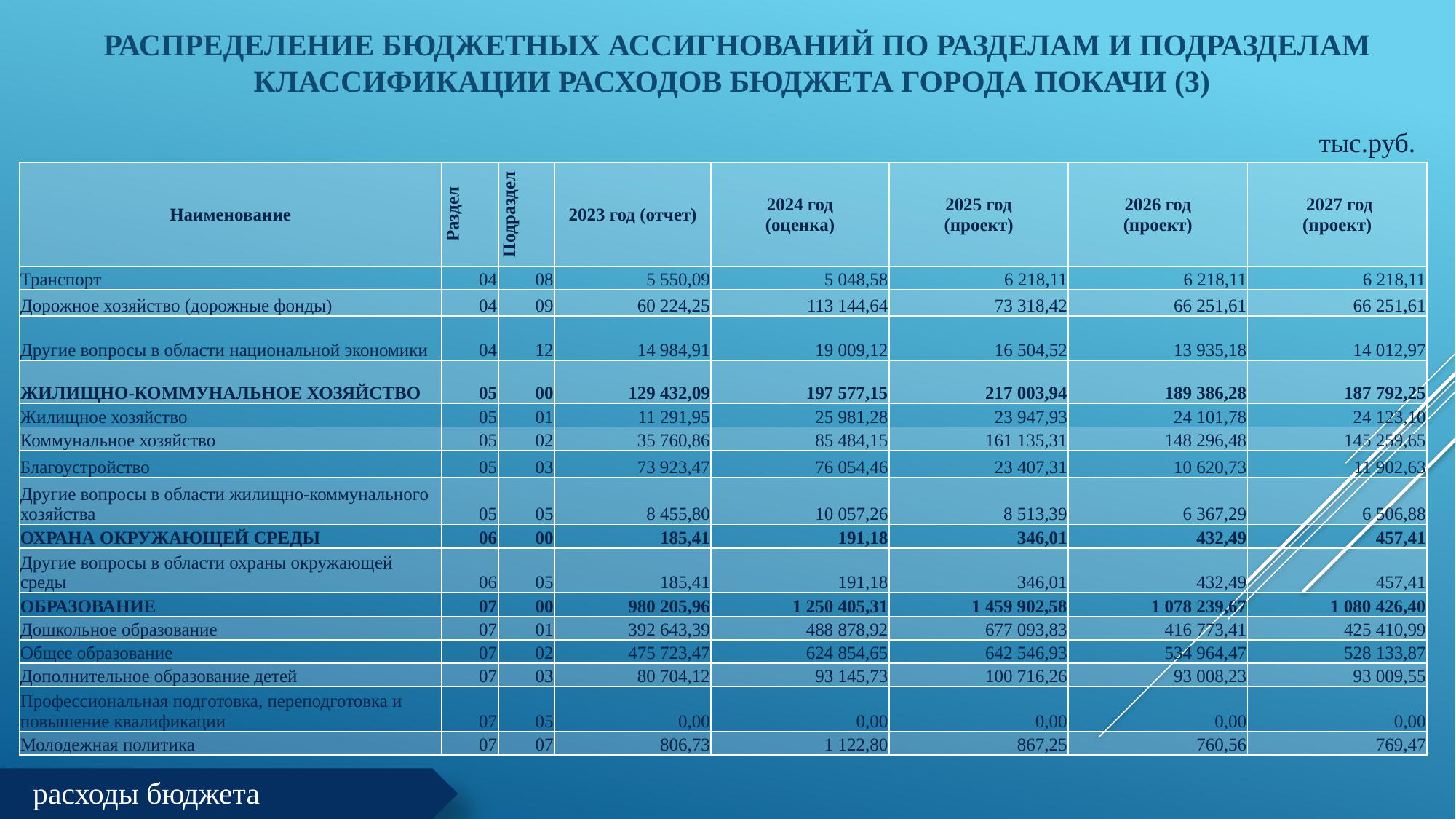

# Распределение бюджетных ассигнований по разделам и подразделам классификации расходов бюджета города Покачи (3)
тыс.руб.
| Наименование | Раздел | Подраздел | 2023 год (отчет) | 2024 год (оценка) | 2025 год (проект) | 2026 год (проект) | 2027 год (проект) |
| --- | --- | --- | --- | --- | --- | --- | --- |
| Транспорт | 04 | 08 | 5 550,09 | 5 048,58 | 6 218,11 | 6 218,11 | 6 218,11 |
| Дорожное хозяйство (дорожные фонды) | 04 | 09 | 60 224,25 | 113 144,64 | 73 318,42 | 66 251,61 | 66 251,61 |
| Другие вопросы в области национальной экономики | 04 | 12 | 14 984,91 | 19 009,12 | 16 504,52 | 13 935,18 | 14 012,97 |
| ЖИЛИЩНО-КОММУНАЛЬНОЕ ХОЗЯЙСТВО | 05 | 00 | 129 432,09 | 197 577,15 | 217 003,94 | 189 386,28 | 187 792,25 |
| Жилищное хозяйство | 05 | 01 | 11 291,95 | 25 981,28 | 23 947,93 | 24 101,78 | 24 123,10 |
| Коммунальное хозяйство | 05 | 02 | 35 760,86 | 85 484,15 | 161 135,31 | 148 296,48 | 145 259,65 |
| Благоустройство | 05 | 03 | 73 923,47 | 76 054,46 | 23 407,31 | 10 620,73 | 11 902,63 |
| Другие вопросы в области жилищно-коммунального хозяйства | 05 | 05 | 8 455,80 | 10 057,26 | 8 513,39 | 6 367,29 | 6 506,88 |
| ОХРАНА ОКРУЖАЮЩЕЙ СРЕДЫ | 06 | 00 | 185,41 | 191,18 | 346,01 | 432,49 | 457,41 |
| Другие вопросы в области охраны окружающей среды | 06 | 05 | 185,41 | 191,18 | 346,01 | 432,49 | 457,41 |
| ОБРАЗОВАНИЕ | 07 | 00 | 980 205,96 | 1 250 405,31 | 1 459 902,58 | 1 078 239,67 | 1 080 426,40 |
| Дошкольное образование | 07 | 01 | 392 643,39 | 488 878,92 | 677 093,83 | 416 773,41 | 425 410,99 |
| Общее образование | 07 | 02 | 475 723,47 | 624 854,65 | 642 546,93 | 534 964,47 | 528 133,87 |
| Дополнительное образование детей | 07 | 03 | 80 704,12 | 93 145,73 | 100 716,26 | 93 008,23 | 93 009,55 |
| Профессиональная подготовка, переподготовка и повышение квалификации | 07 | 05 | 0,00 | 0,00 | 0,00 | 0,00 | 0,00 |
| Молодежная политика | 07 | 07 | 806,73 | 1 122,80 | 867,25 | 760,56 | 769,47 |

[unsupported chart]

расходы бюджета